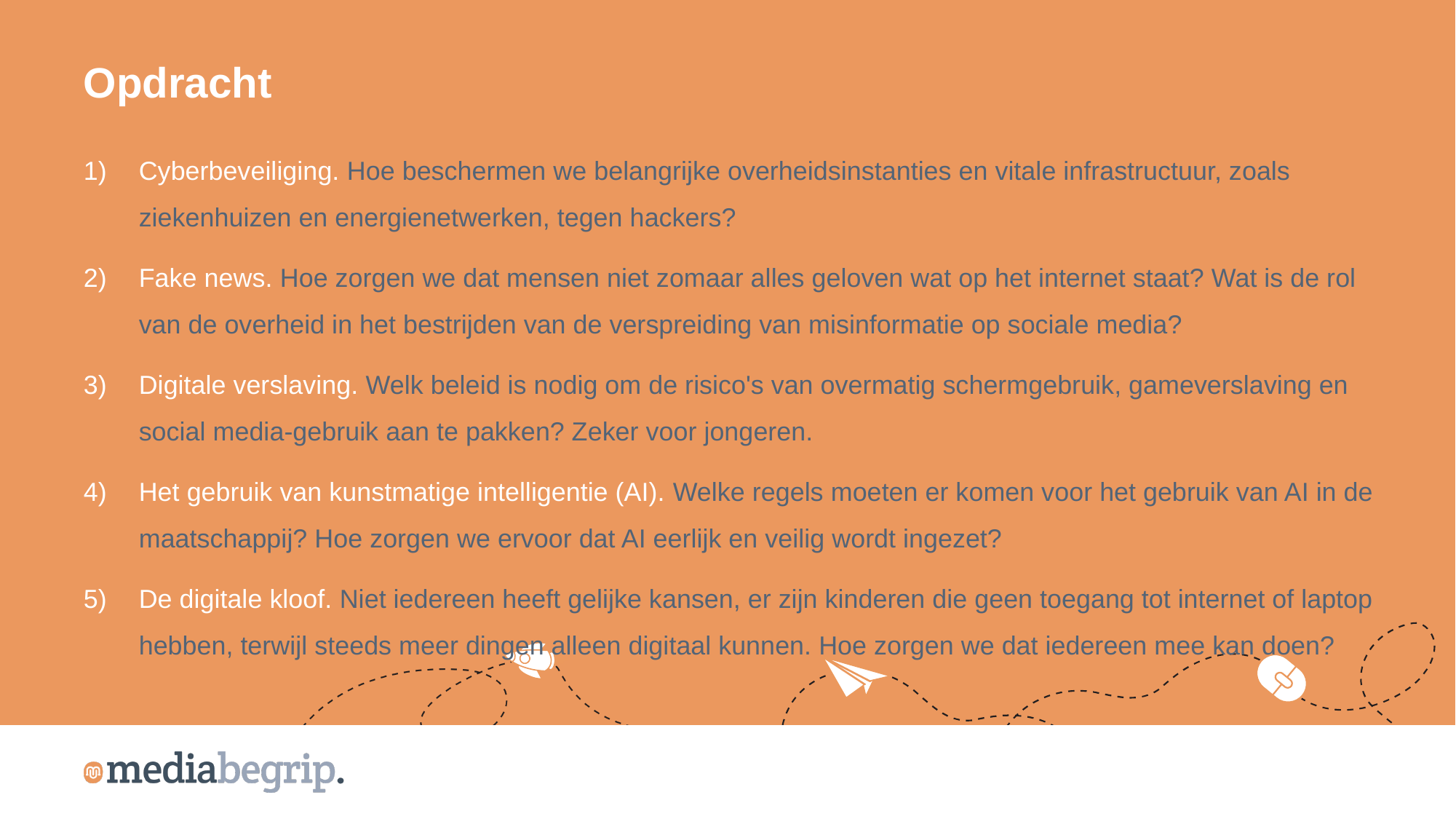

Opdracht
Cyberbeveiliging. Hoe beschermen we belangrijke overheidsinstanties en vitale infrastructuur, zoals ziekenhuizen en energienetwerken, tegen hackers?
Fake news. Hoe zorgen we dat mensen niet zomaar alles geloven wat op het internet staat? Wat is de rol van de overheid in het bestrijden van de verspreiding van misinformatie op sociale media?
Digitale verslaving. Welk beleid is nodig om de risico's van overmatig schermgebruik, gameverslaving en social media-gebruik aan te pakken? Zeker voor jongeren.
Het gebruik van kunstmatige intelligentie (AI). Welke regels moeten er komen voor het gebruik van AI in de maatschappij? Hoe zorgen we ervoor dat AI eerlijk en veilig wordt ingezet?
De digitale kloof. Niet iedereen heeft gelijke kansen, er zijn kinderen die geen toegang tot internet of laptop hebben, terwijl steeds meer dingen alleen digitaal kunnen. Hoe zorgen we dat iedereen mee kan doen?